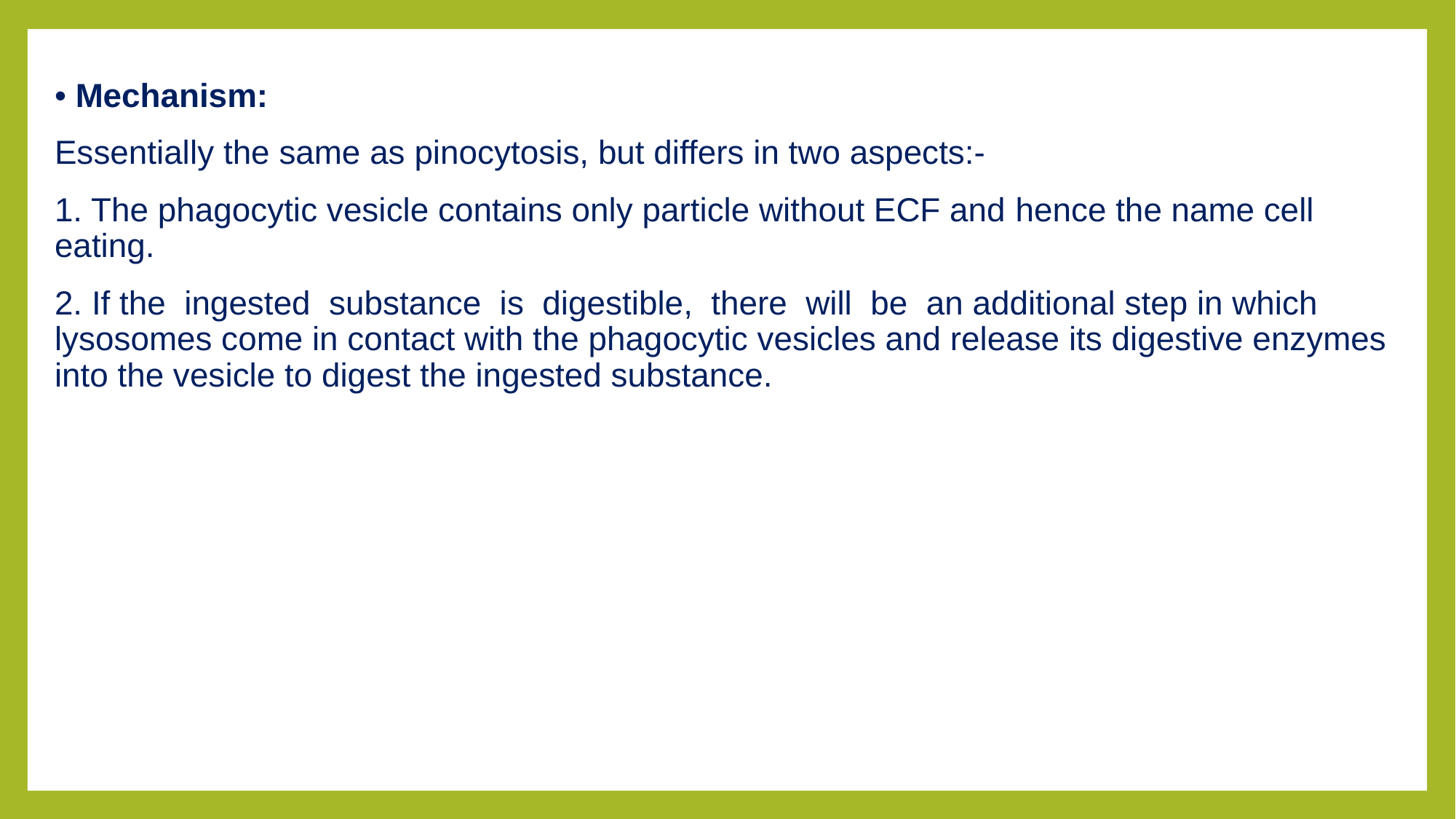

• Mechanism:
Essentially the same as pinocytosis, but differs in two aspects:-
1. The phagocytic vesicle contains only particle without ECF and hence the name cell eating.
2. If the  ingested  substance  is  digestible,  there  will  be  an additional step in which lysosomes come in contact with the phagocytic vesicles and release its digestive enzymes into the vesicle to digest the ingested substance.